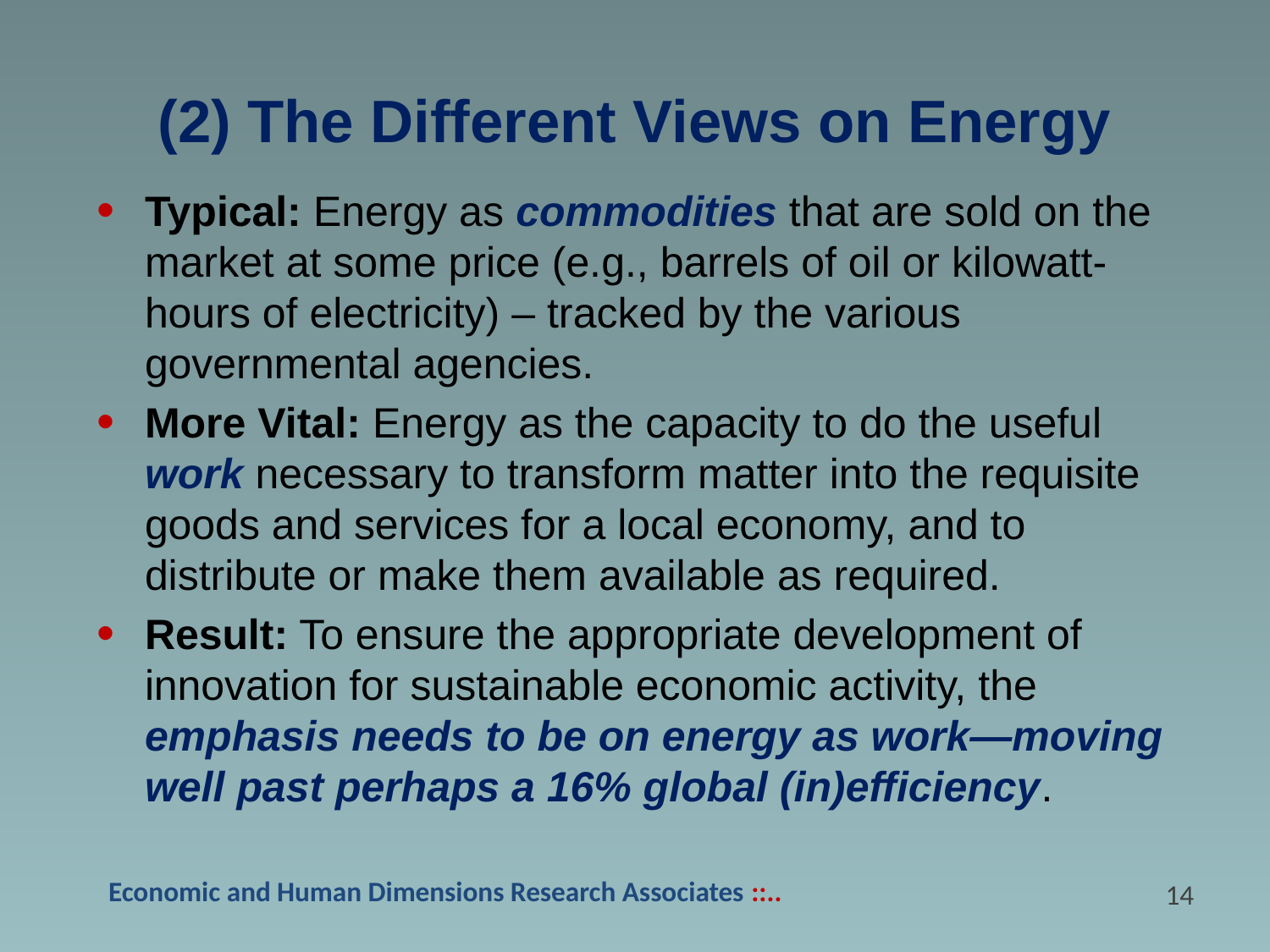

(2) The Different Views on Energy
Typical: Energy as commodities that are sold on the market at some price (e.g., barrels of oil or kilowatt-hours of electricity) – tracked by the various governmental agencies.
More Vital: Energy as the capacity to do the useful work necessary to transform matter into the requisite goods and services for a local economy, and to distribute or make them available as required.
Result: To ensure the appropriate development of innovation for sustainable economic activity, the emphasis needs to be on energy as work—moving well past perhaps a 16% global (in)efficiency.
14